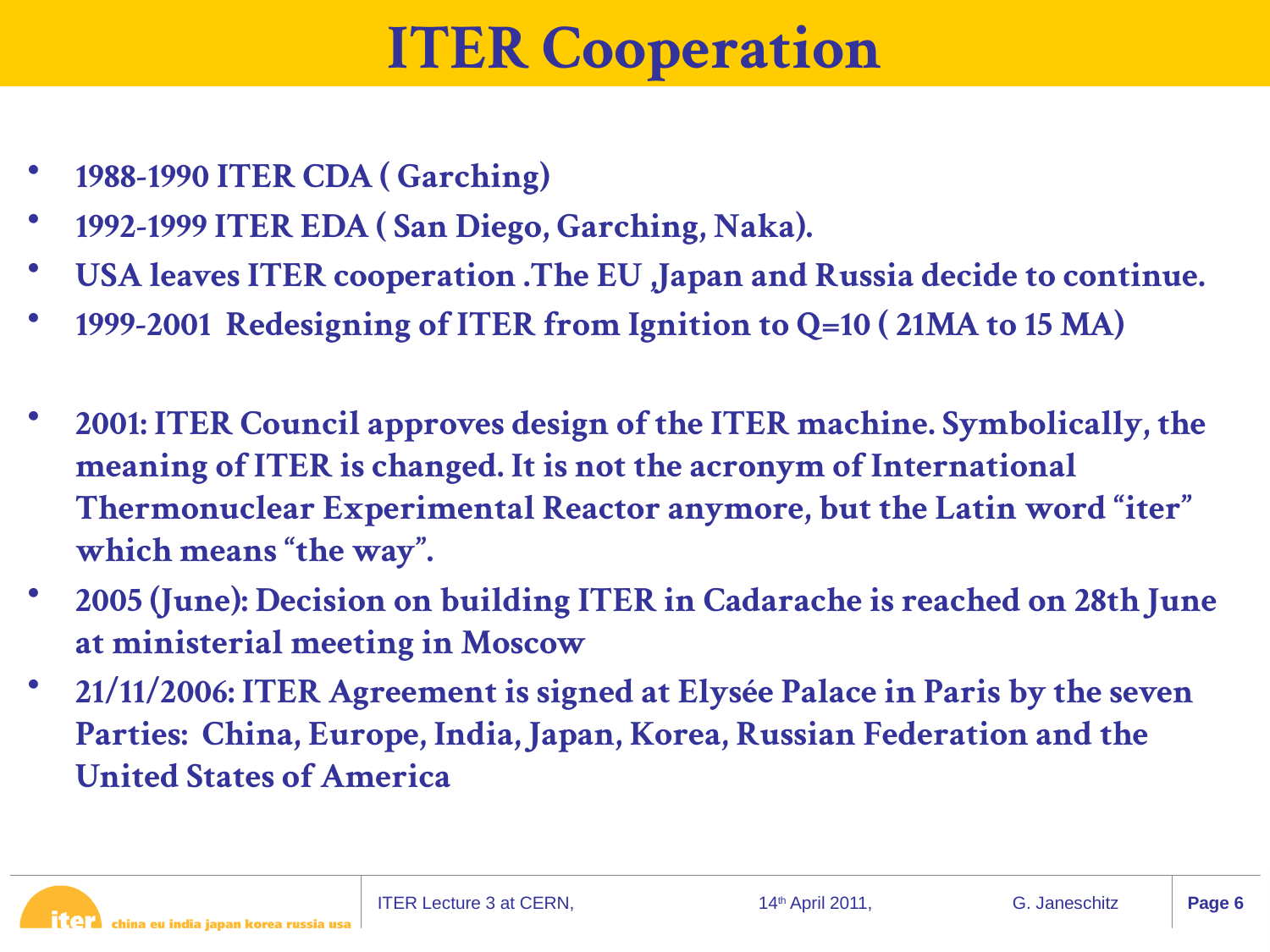

# ITER Cooperation
1988-1990 ITER CDA ( Garching)
1992-1999 ITER EDA ( San Diego, Garching, Naka).
USA leaves ITER cooperation .The EU ,Japan and Russia decide to continue.
1999-2001  Redesigning of ITER from Ignition to Q=10 ( 21MA to 15 MA)

2001: ITER Council approves design of the ITER machine. Symbolically, the meaning of ITER is changed. It is not the acronym of International Thermonuclear Experimental Reactor anymore, but the Latin word “iter” which means “the way”.
2005 (June): Decision on building ITER in Cadarache is reached on 28th June at ministerial meeting in Moscow
21/11/2006: ITER Agreement is signed at Elysée Palace in Paris by the seven Parties:  China, Europe, India, Japan, Korea, Russian Federation and the United States of America